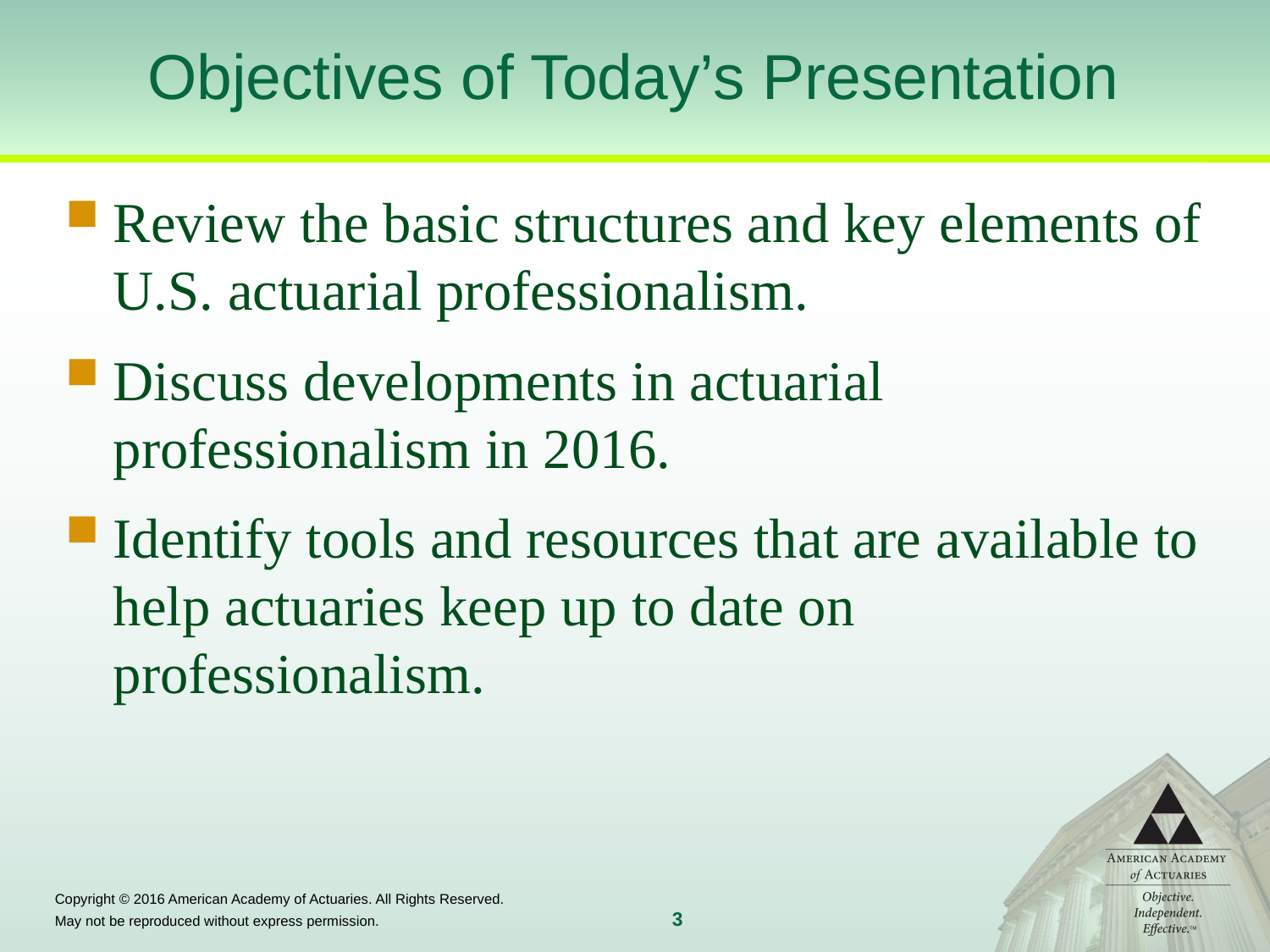

# Objectives of Today’s Presentation
Review the basic structures and key elements of U.S. actuarial professionalism.
Discuss developments in actuarial professionalism in 2016.
Identify tools and resources that are available to help actuaries keep up to date on professionalism.